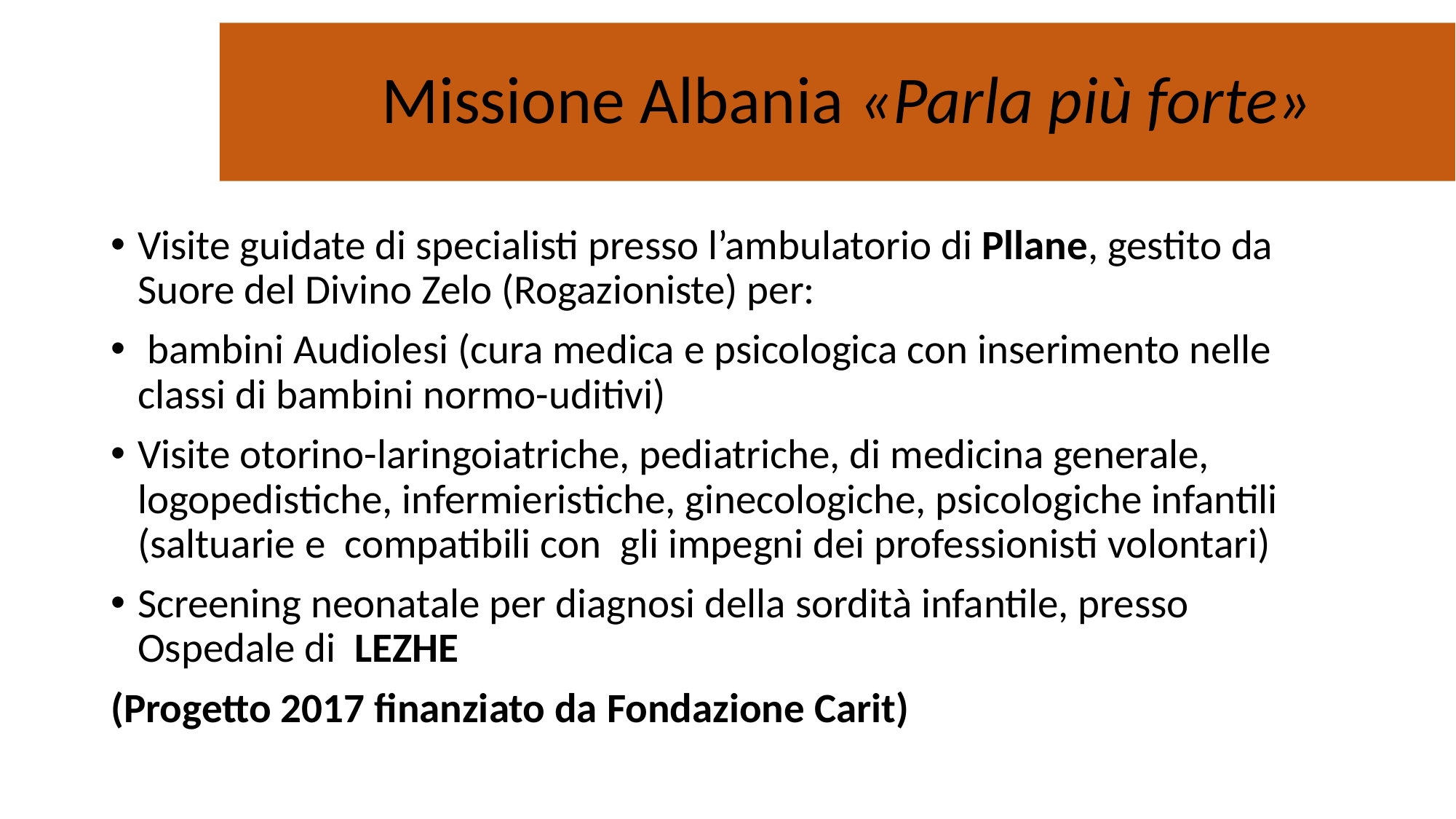

# Missione Albania «Parla più forte»
Visite guidate di specialisti presso l’ambulatorio di Pllane, gestito da Suore del Divino Zelo (Rogazioniste) per:
 bambini Audiolesi (cura medica e psicologica con inserimento nelle classi di bambini normo-uditivi)
Visite otorino-laringoiatriche, pediatriche, di medicina generale, logopedistiche, infermieristiche, ginecologiche, psicologiche infantili (saltuarie e  compatibili con  gli impegni dei professionisti volontari)
Screening neonatale per diagnosi della sordità infantile, presso Ospedale di  LEZHE
(Progetto 2017 finanziato da Fondazione Carit)